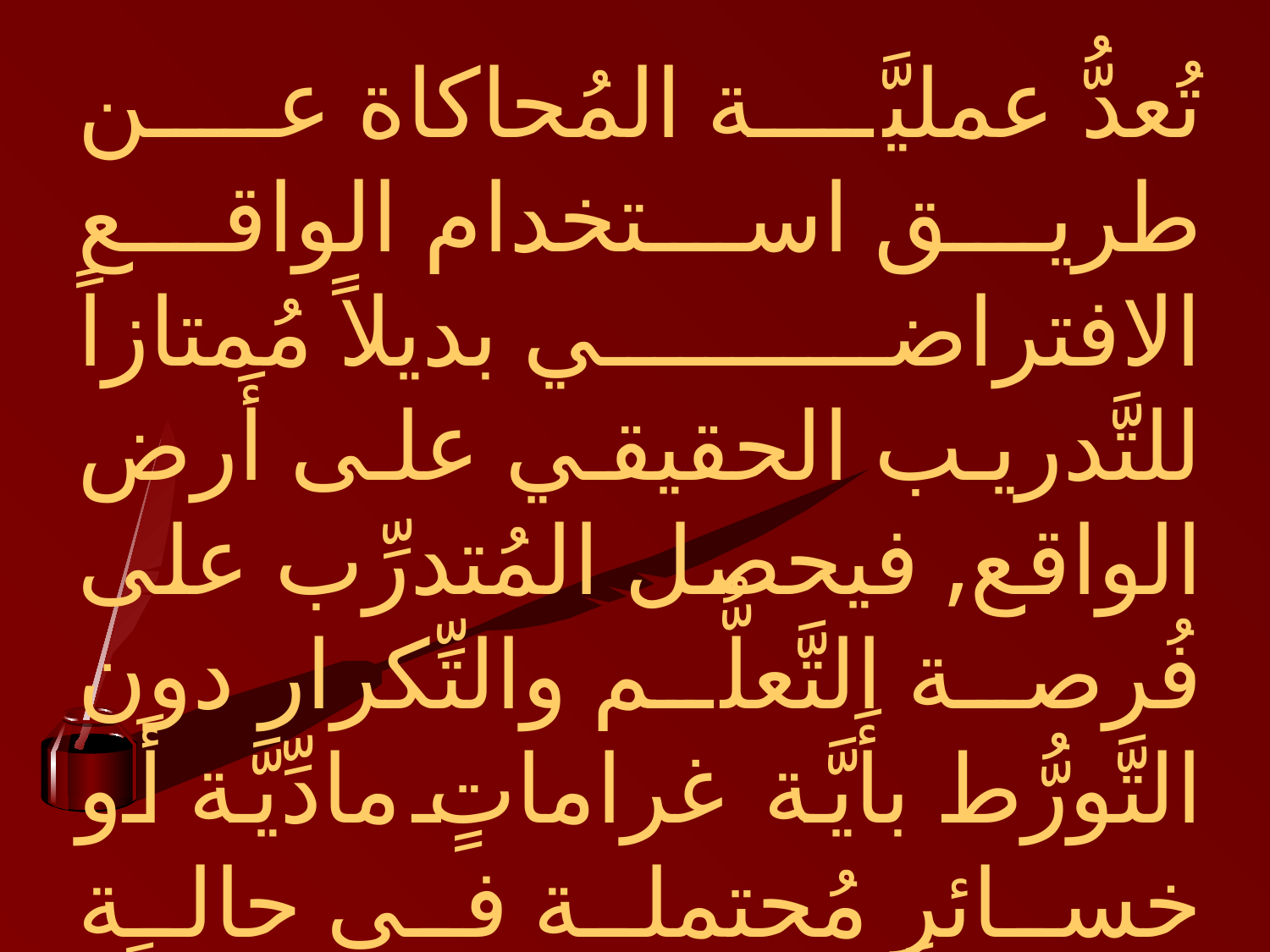

تُعدُّ عمليَّة المُحاكاة عن طريق استخدام الواقع الافتراضي بديلاً مُمتازاً للتَّدريب الحقيقي على أَرض الواقع, فيحصل المُتدرِّب على فُرصة التَّعلُّم والتِّكرار دون التَّورُّط بأَيَّة غراماتٍ مادِّيَّة أَو خسائر مُحتملة في حالة حدوث أَي خطأ في التَّجربة أَو التَّدريب.